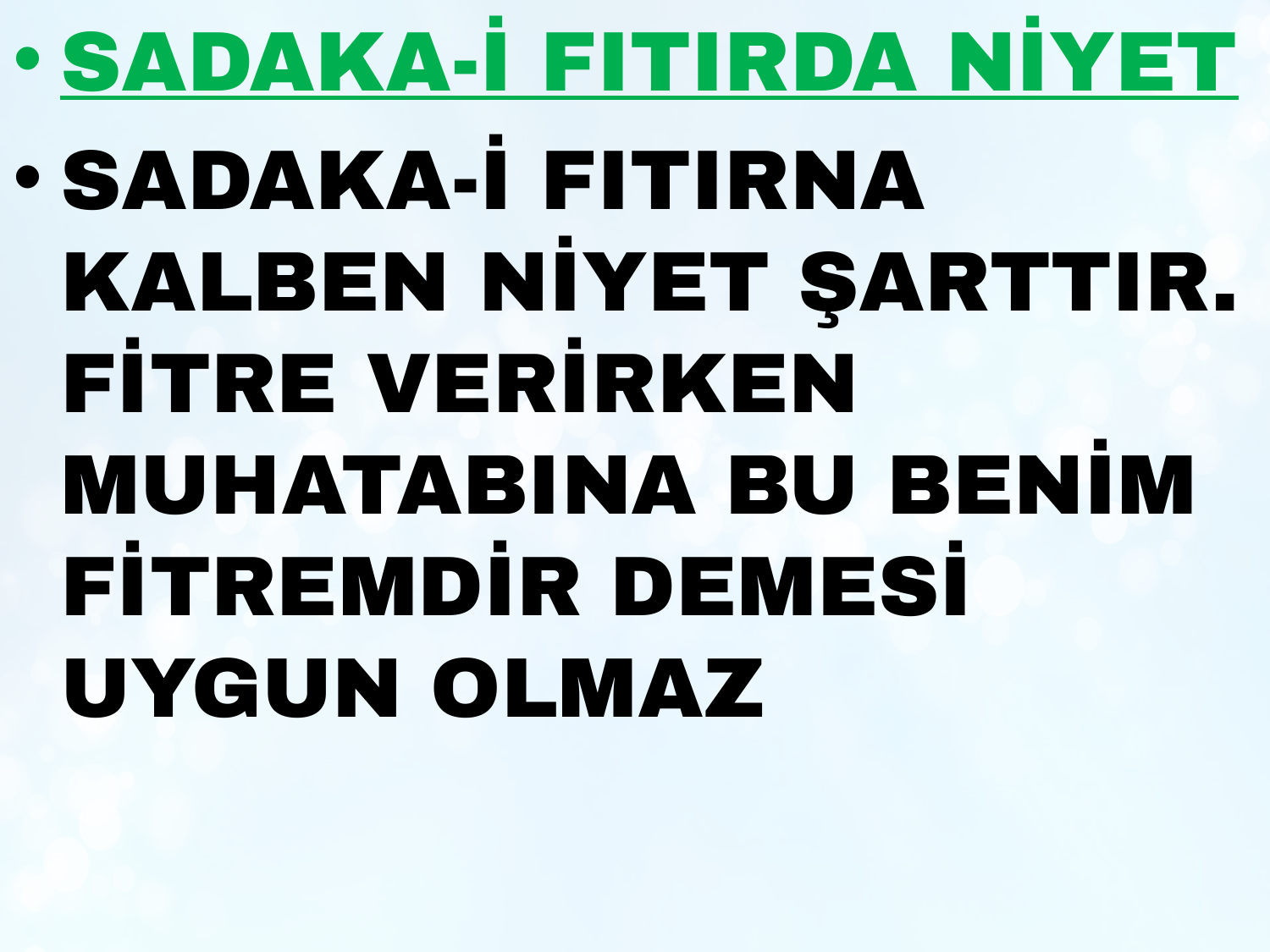

SADAKA-İ FITIRDA NİYET
SADAKA-İ FITIRNA KALBEN NİYET ŞARTTIR. FİTRE VERİRKEN MUHATABINA BU BENİM FİTREMDİR DEMESİ UYGUN OLMAZ